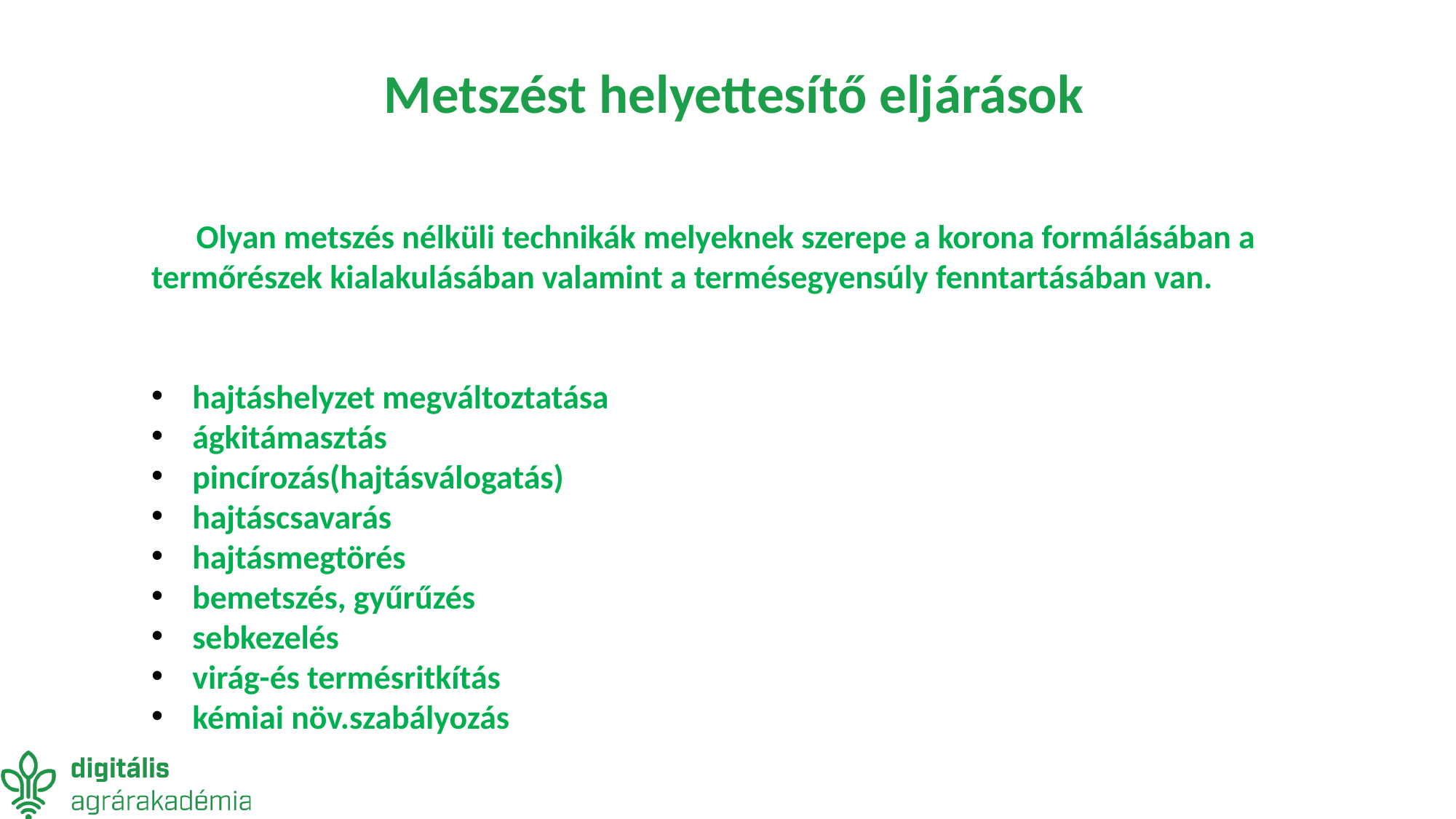

# Metszést helyettesítő eljárások

      Olyan metszés nélküli technikák melyeknek szerepe a korona formálásában a termőrészek kialakulásában valamint a termésegyensúly fenntartásában van.

hajtáshelyzet megváltoztatása
ágkitámasztás
pincírozás(hajtásválogatás)
hajtáscsavarás
hajtásmegtörés
bemetszés, gyűrűzés
sebkezelés
virág-és termésritkítás
kémiai növ.szabályozás